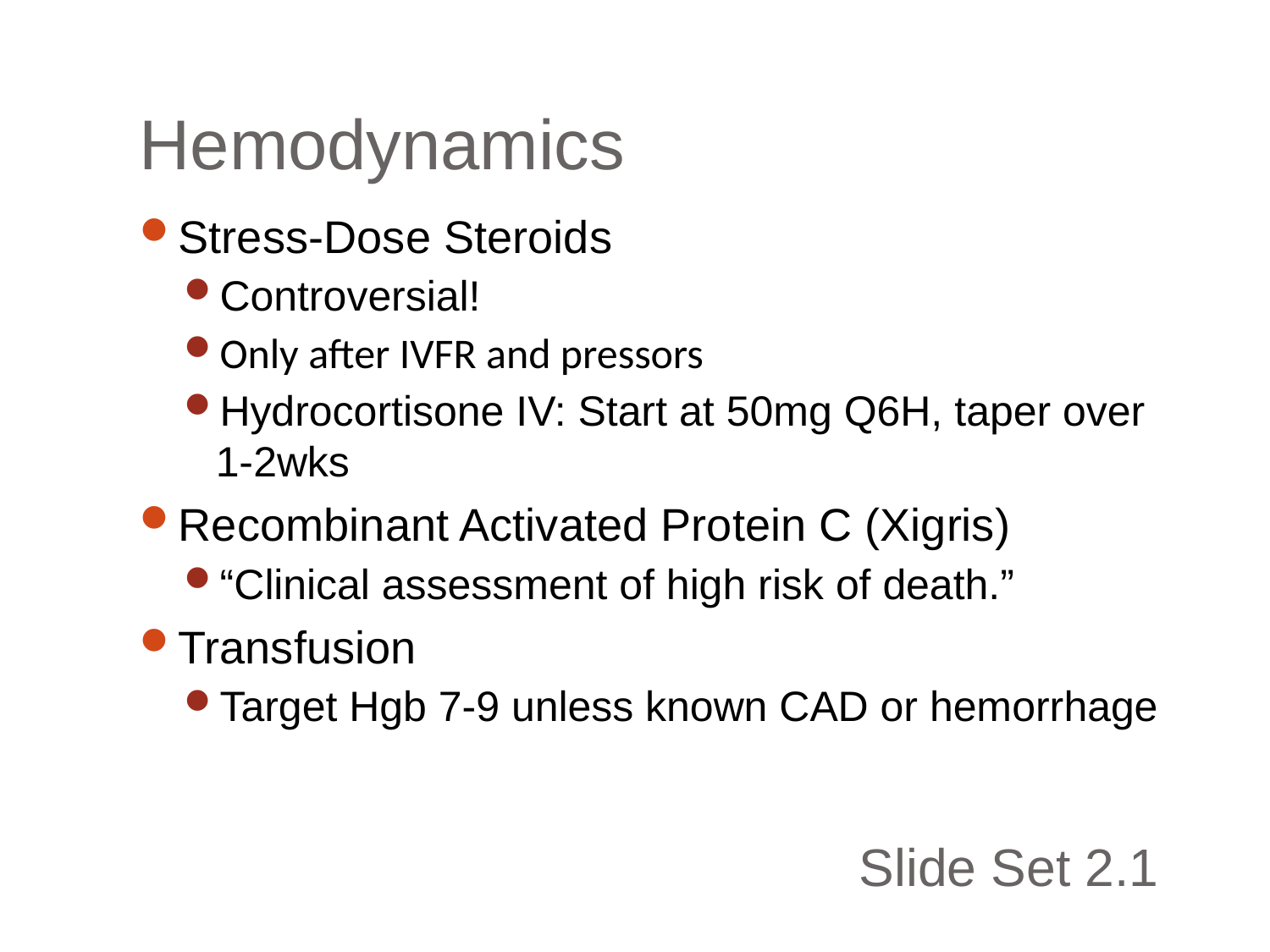

Hemodynamics
Stress-Dose Steroids
Controversial!
Only after IVFR and pressors
Hydrocortisone IV: Start at 50mg Q6H, taper over 1-2wks
Recombinant Activated Protein C (Xigris)
“Clinical assessment of high risk of death.”
Transfusion
Target Hgb 7-9 unless known CAD or hemorrhage

Slide Set 2.1